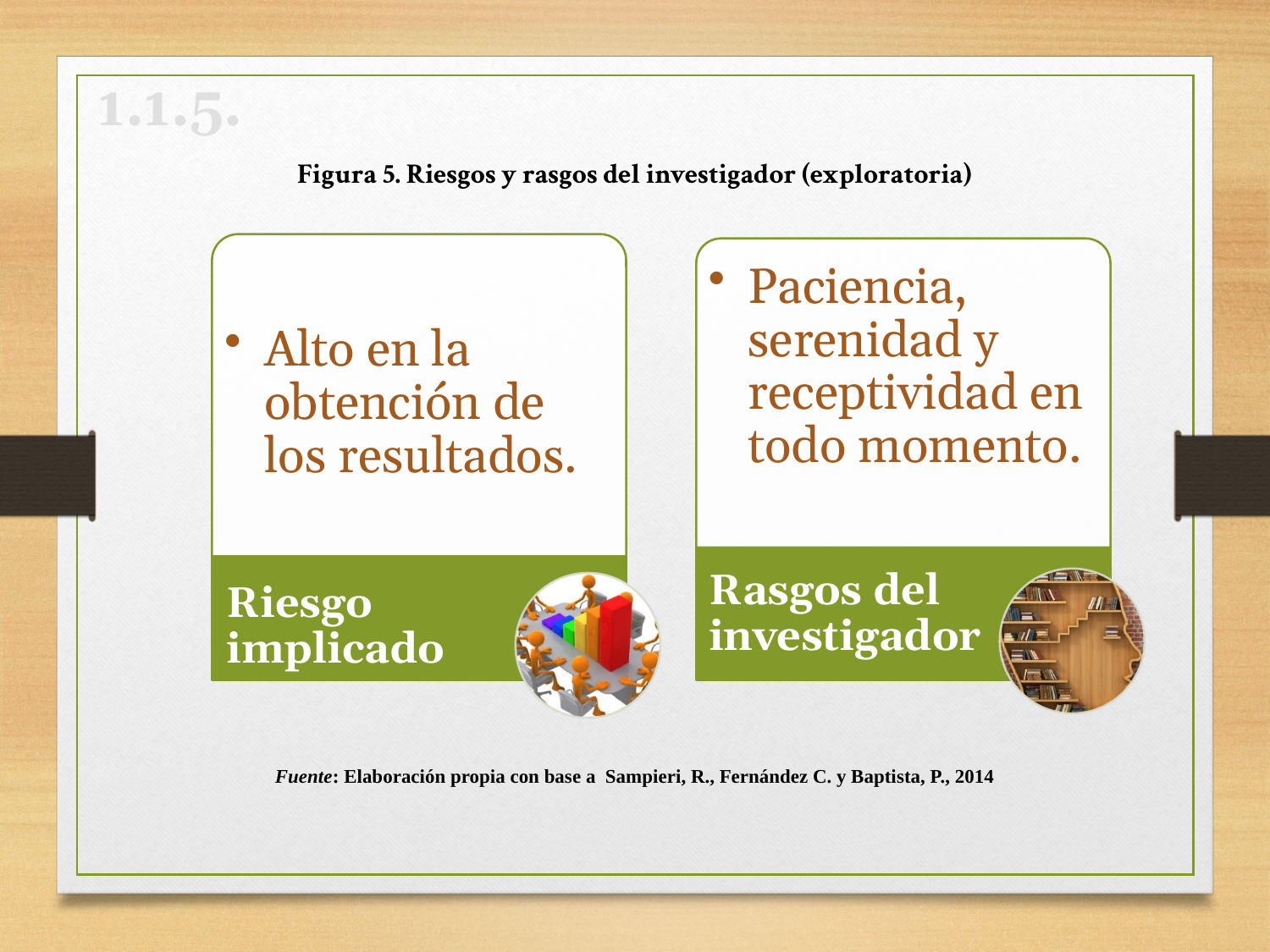

1.1.5.
Figura 5. Riesgos y rasgos del investigador (exploratoria)

Alto en la obtención de los resultados.

Riesgo implicado

Paciencia, serenidad y receptividad en todo momento.
Rasgos del investigador
Fuente: Elaboración propia con base a  Sampieri, R., Fernández C. y Baptista, P., 2014